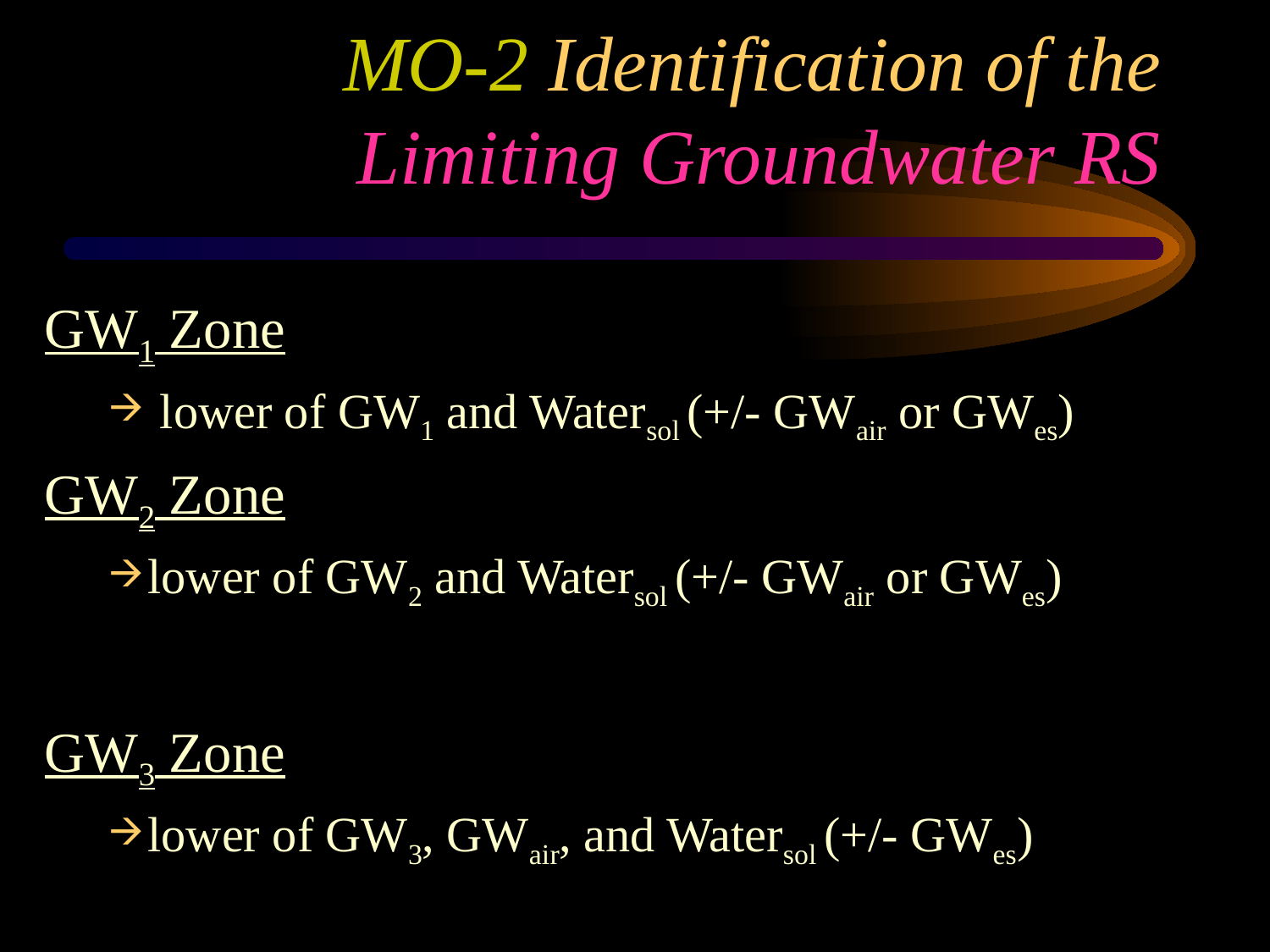

# MO-2 Identification of the Limiting Groundwater RS
GW1 Zone
 lower of GW1 and Watersol (+/- GWair or GWes)
GW2 Zone
lower of GW2 and Watersol (+/- GWair or GWes)

GW3 Zone
lower of GW3, GWair, and Watersol (+/- GWes)